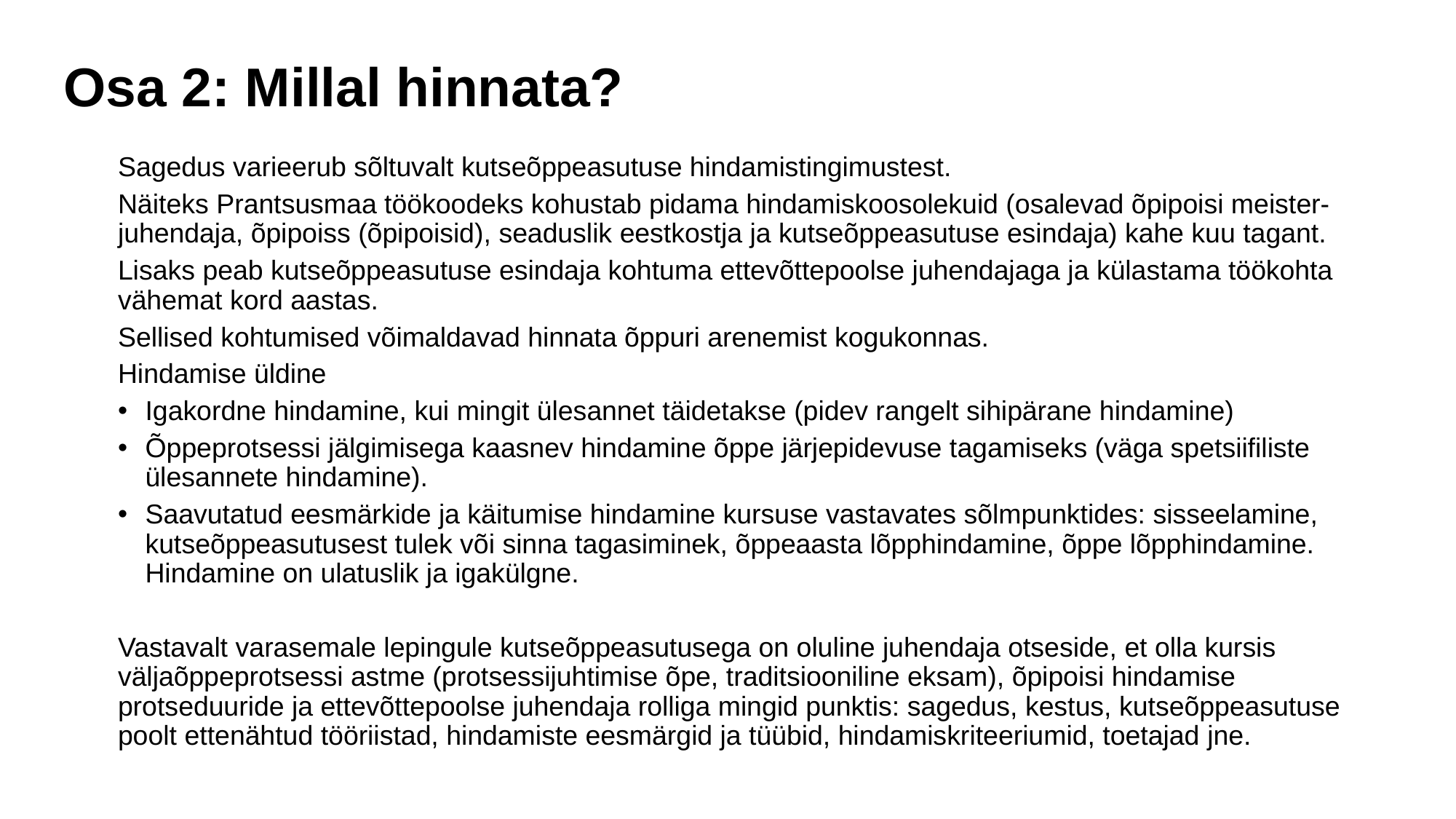

Osa 2: Millal hinnata?

Sagedus varieerub sõltuvalt kutseõppeasutuse hindamistingimustest.
Näiteks Prantsusmaa töökoodeks kohustab pidama hindamiskoosolekuid (osalevad õpipoisi meister-juhendaja, õpipoiss (õpipoisid), seaduslik eestkostja ja kutseõppeasutuse esindaja) kahe kuu tagant.
Lisaks peab kutseõppeasutuse esindaja kohtuma ettevõttepoolse juhendajaga ja külastama töökohta vähemat kord aastas.
Sellised kohtumised võimaldavad hinnata õppuri arenemist kogukonnas.
Hindamise üldine
Igakordne hindamine, kui mingit ülesannet täidetakse (pidev rangelt sihipärane hindamine)
Õppeprotsessi jälgimisega kaasnev hindamine õppe järjepidevuse tagamiseks (väga spetsiifiliste ülesannete hindamine).
Saavutatud eesmärkide ja käitumise hindamine kursuse vastavates sõlmpunktides: sisseelamine, kutseõppeasutusest tulek või sinna tagasiminek, õppeaasta lõpphindamine, õppe lõpphindamine. Hindamine on ulatuslik ja igakülgne.

Vastavalt varasemale lepingule kutseõppeasutusega on oluline juhendaja otseside, et olla kursis väljaõppeprotsessi astme (protsessijuhtimise õpe, traditsiooniline eksam), õpipoisi hindamise protseduuride ja ettevõttepoolse juhendaja rolliga mingid punktis: sagedus, kestus, kutseõppeasutuse  poolt ettenähtud tööriistad, hindamiste eesmärgid ja tüübid, hindamiskriteeriumid, toetajad jne.